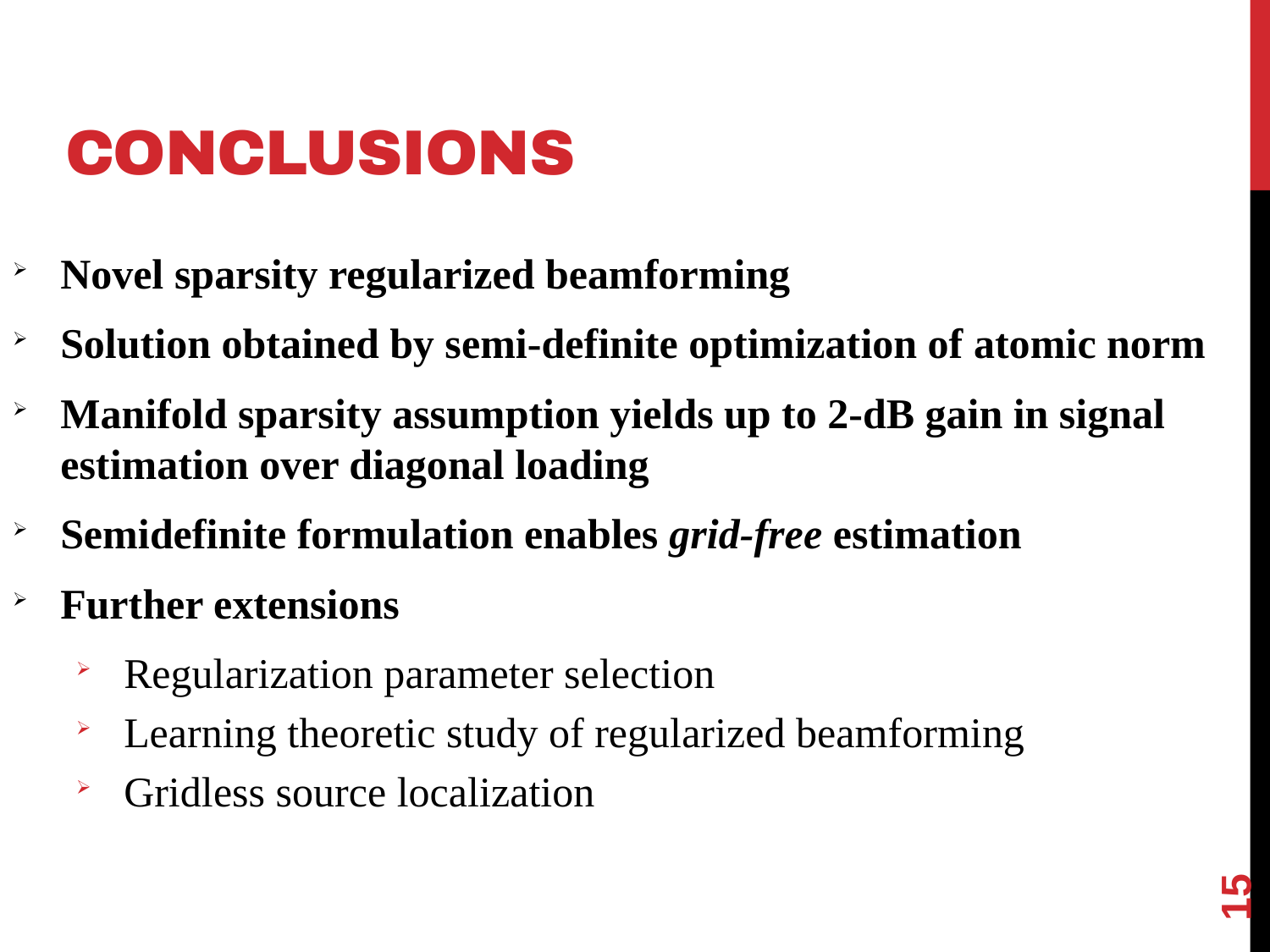

# conclusions
Novel sparsity regularized beamforming
Solution obtained by semi-definite optimization of atomic norm
Manifold sparsity assumption yields up to 2-dB gain in signal estimation over diagonal loading
Semidefinite formulation enables grid-free estimation
Further extensions
Regularization parameter selection
Learning theoretic study of regularized beamforming
Gridless source localization
15